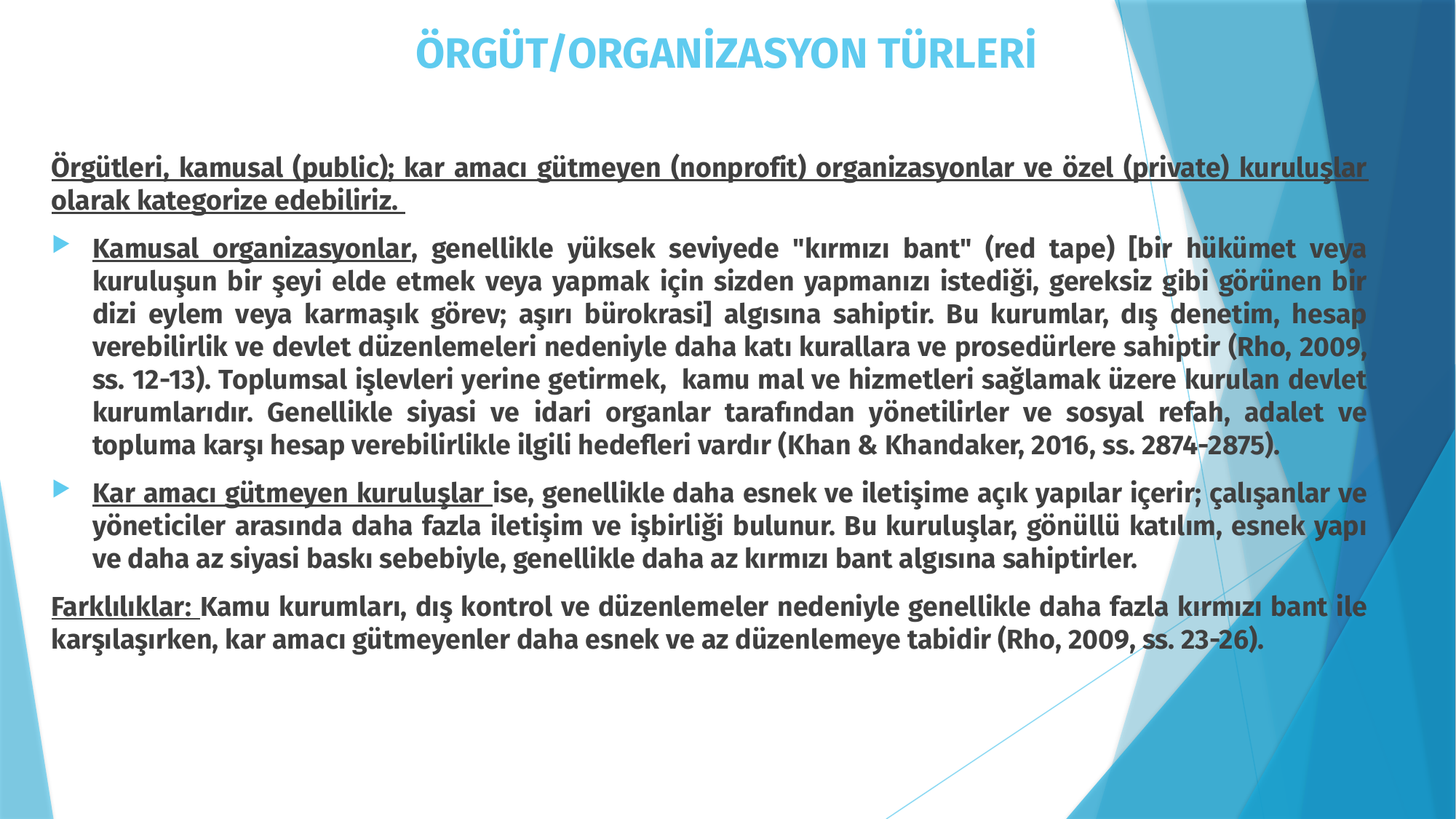

# ÖRGÜT/ORGANİZASYON TÜRLERİ

Örgütleri, kamusal (public); kar amacı gütmeyen (nonprofit) organizasyonlar ve özel (private) kuruluşlar olarak kategorize edebiliriz.
Kamusal organizasyonlar, genellikle yüksek seviyede "kırmızı bant" (red tape) [bir hükümet veya kuruluşun bir şeyi elde etmek veya yapmak için sizden yapmanızı istediği, gereksiz gibi görünen bir dizi eylem veya karmaşık görev; aşırı bürokrasi] algısına sahiptir. Bu kurumlar, dış denetim, hesap verebilirlik ve devlet düzenlemeleri nedeniyle daha katı kurallara ve prosedürlere sahiptir (Rho, 2009, ss. 12-13). Toplumsal işlevleri yerine getirmek,  kamu mal ve hizmetleri sağlamak üzere kurulan devlet kurumlarıdır. Genellikle siyasi ve idari organlar tarafından yönetilirler ve sosyal refah, adalet ve topluma karşı hesap verebilirlikle ilgili hedefleri vardır (Khan & Khandaker, 2016, ss. 2874-2875).
Kar amacı gütmeyen kuruluşlar ise, genellikle daha esnek ve iletişime açık yapılar içerir; çalışanlar ve yöneticiler arasında daha fazla iletişim ve işbirliği bulunur. Bu kuruluşlar, gönüllü katılım, esnek yapı ve daha az siyasi baskı sebebiyle, genellikle daha az kırmızı bant algısına sahiptirler.
Farklılıklar: Kamu kurumları, dış kontrol ve düzenlemeler nedeniyle genellikle daha fazla kırmızı bant ile karşılaşırken, kar amacı gütmeyenler daha esnek ve az düzenlemeye tabidir (Rho, 2009, ss. 23-26).